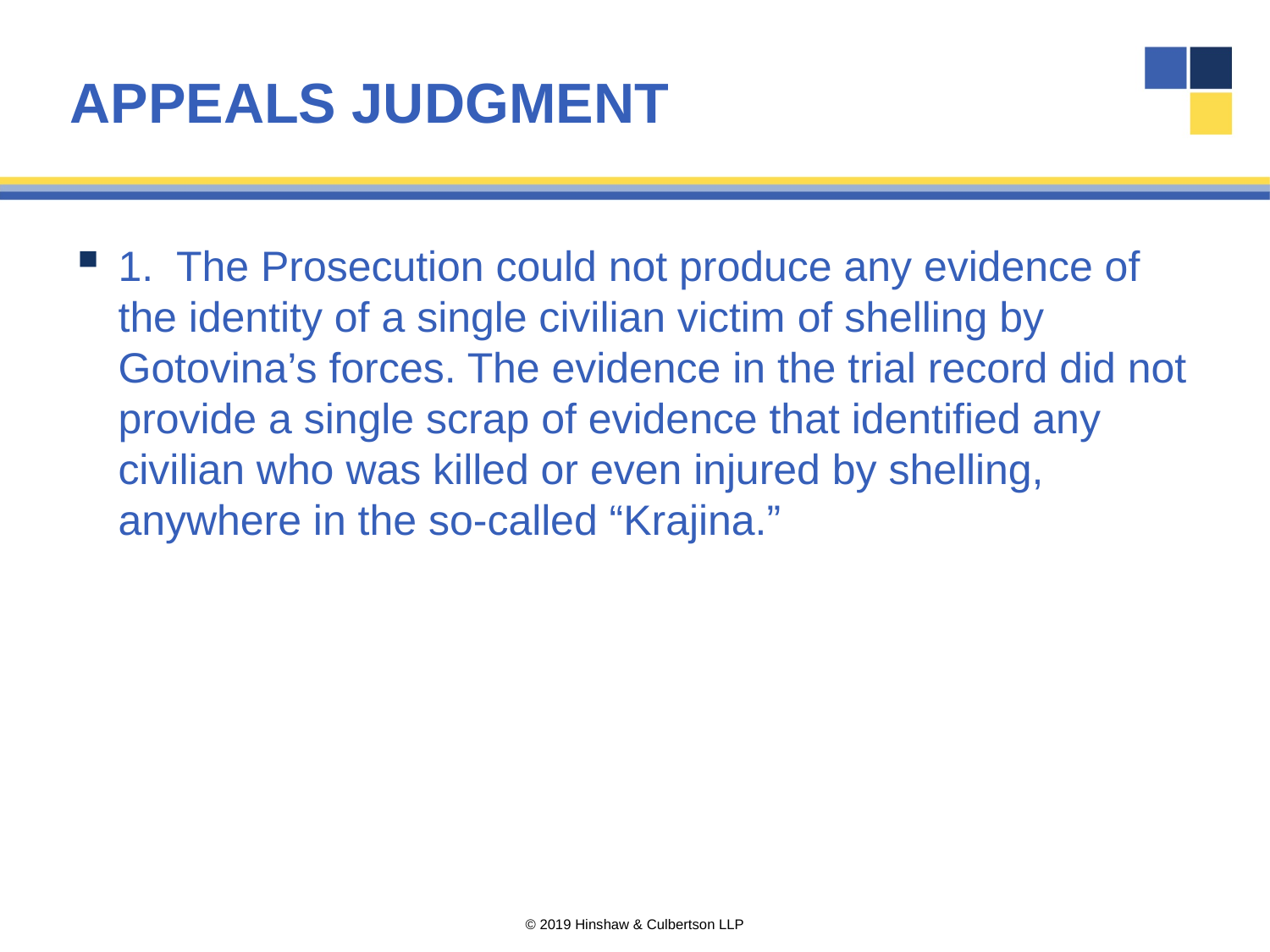

# APPEALS JUDGMENT
1.  The Prosecution could not produce any evidence of the identity of a single civilian victim of shelling by Gotovina’s forces. The evidence in the trial record did not provide a single scrap of evidence that identified any civilian who was killed or even injured by shelling, anywhere in the so-called “Krajina.”